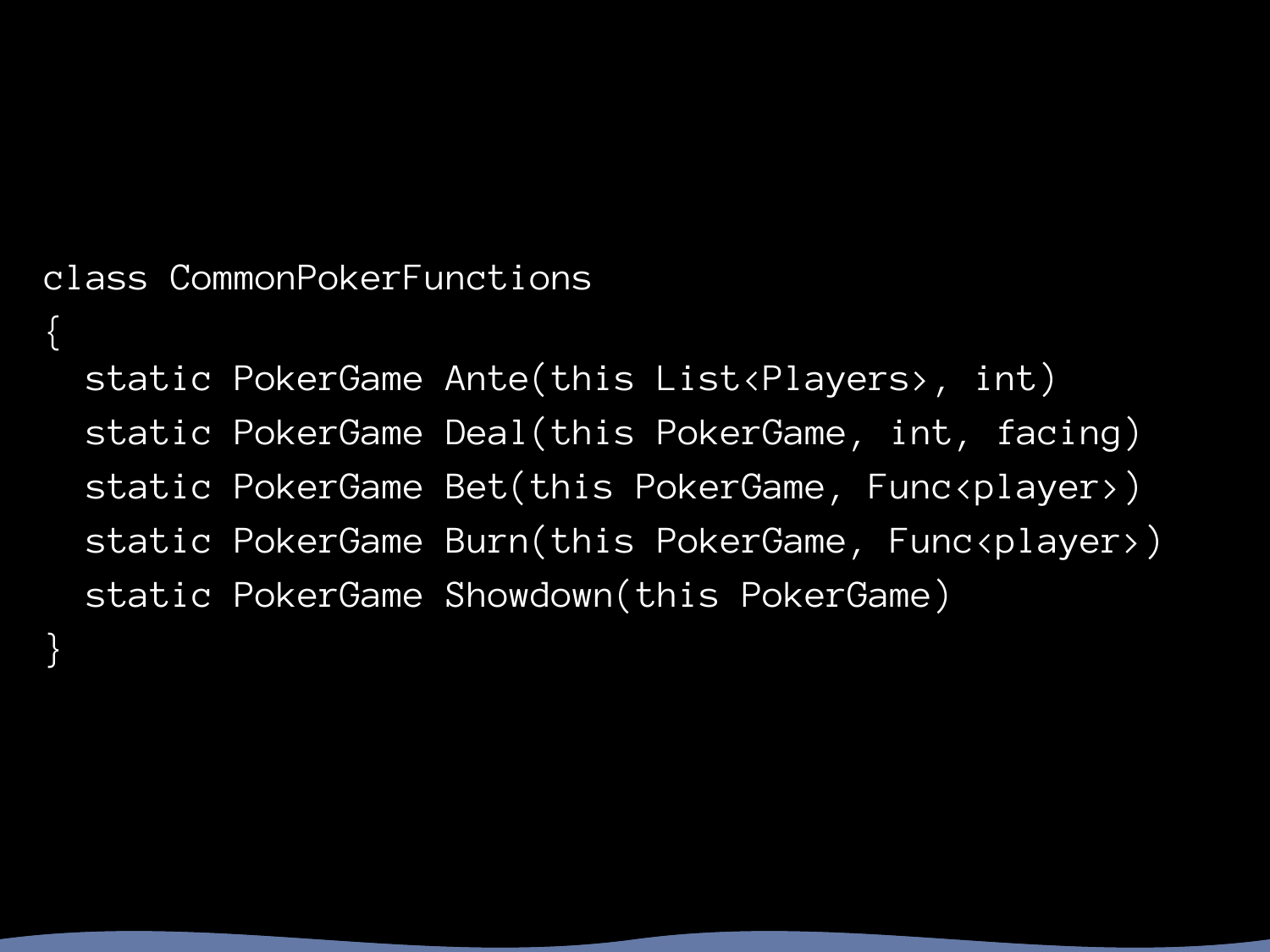

class CommonPokerFunctions
{
  static PokerGame Ante(this List<Players>, int)
  static PokerGame Deal(this PokerGame, int, facing)
  static PokerGame Bet(this PokerGame, Func<player>)
  static PokerGame Burn(this PokerGame, Func<player>)
  static PokerGame Showdown(this PokerGame)
}